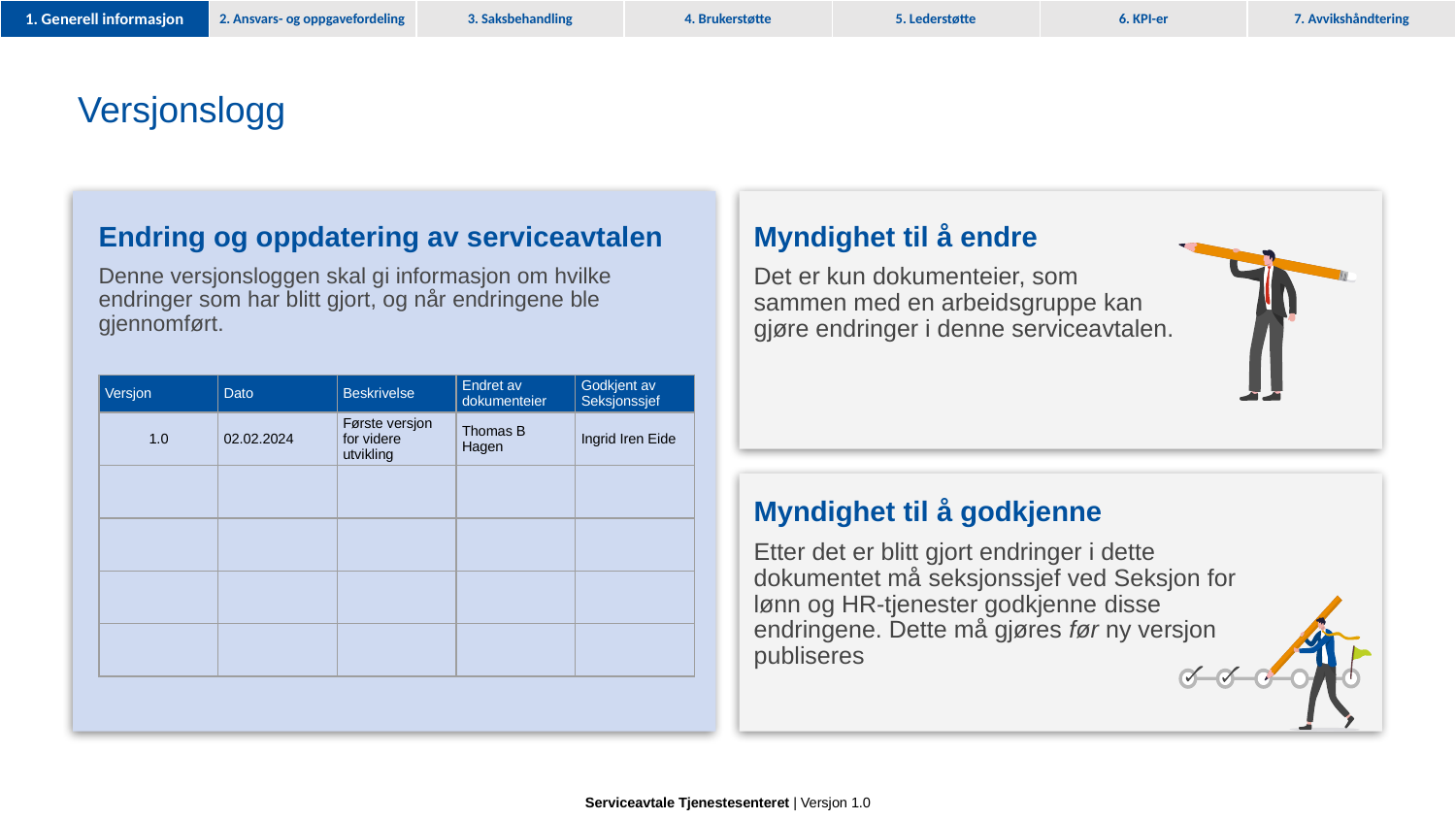

1. Generell informasjon
# Versjonslogg
Endring og oppdatering av serviceavtalen
Denne versjonsloggen skal gi informasjon om hvilke endringer som har blitt gjort, og når endringene ble gjennomført.
Myndighet til å endre
Det er kun dokumenteier, som sammen med en arbeidsgruppe kan gjøre endringer i denne serviceavtalen.

| Versjon | Dato | Beskrivelse | Endret av dokumenteier | Godkjent av Seksjonssjef |
| --- | --- | --- | --- | --- |
| 1.0 | 02.02.2024 | Første versjon for videre utvikling | Thomas B Hagen | Ingrid Iren Eide |
|  |  |  |  |  |
|  |  |  |  |  |
|  |  |  |  |  |
|  |  |  |  |  |
Myndighet til å godkjenne
Etter det er blitt gjort endringer i dette dokumentet må seksjonssjef ved Seksjon for lønn og HR-tjenester godkjenne disse endringene. Dette må gjøres før ny versjon publiseres